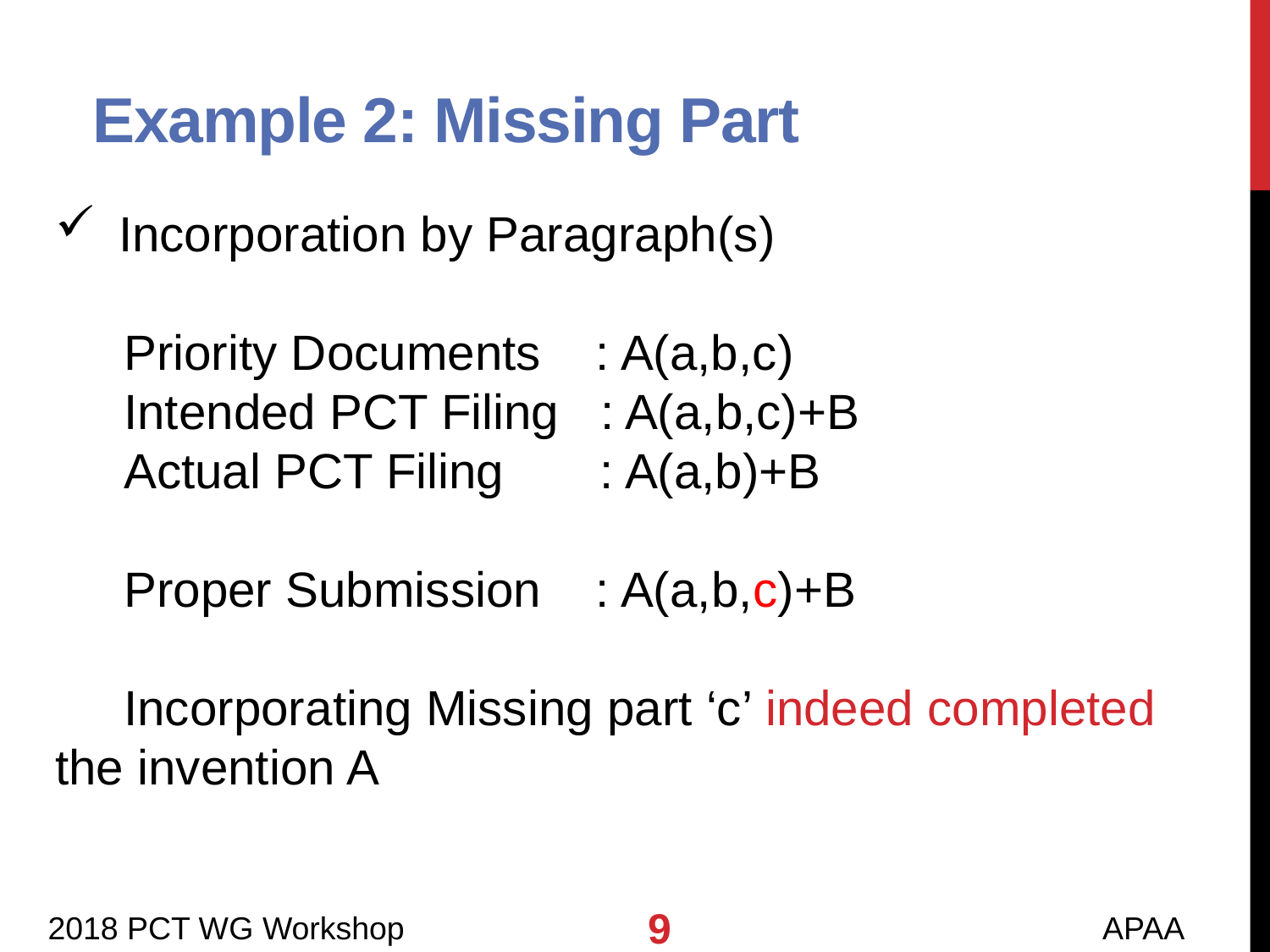

Example 2: Missing Part
Incorporation by Paragraph(s)

     Priority Documents    : A(a,b,c)
     Intended PCT Filing   : A(a,b,c)+B
     Actual PCT Filing       : A(a,b)+B

     Proper Submission    : A(a,b,c)+B

     Incorporating Missing part ‘c’ indeed completed the invention A
9
    2018 PCT WG Workshop                                                                               APAA